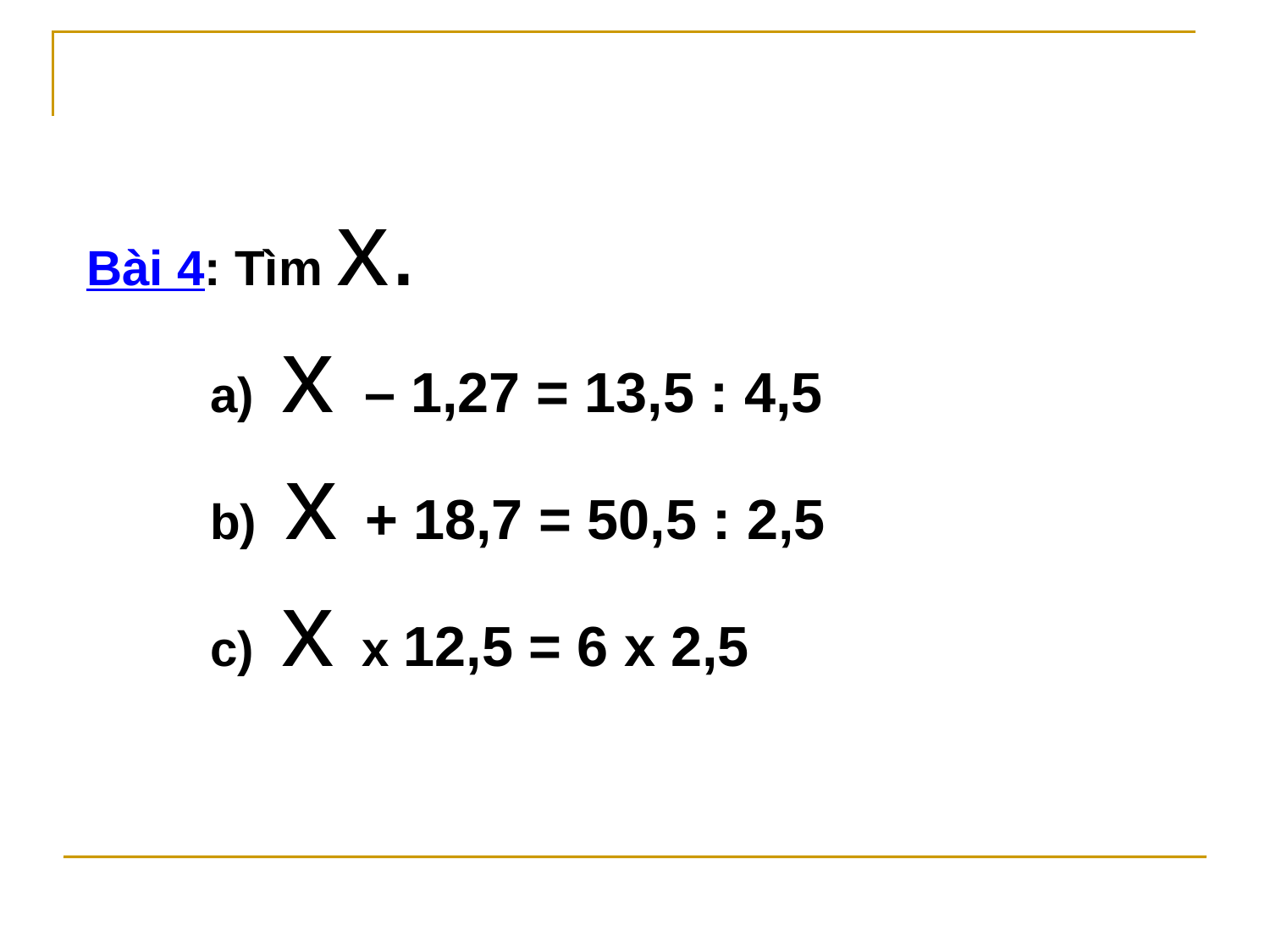

Bài 4: Tìm x.
         a)  x – 1,27 = 13,5 : 4,5
         b)  x  + 18,7 = 50,5 : 2,5
         c)  x  x 12,5 = 6 x 2,5